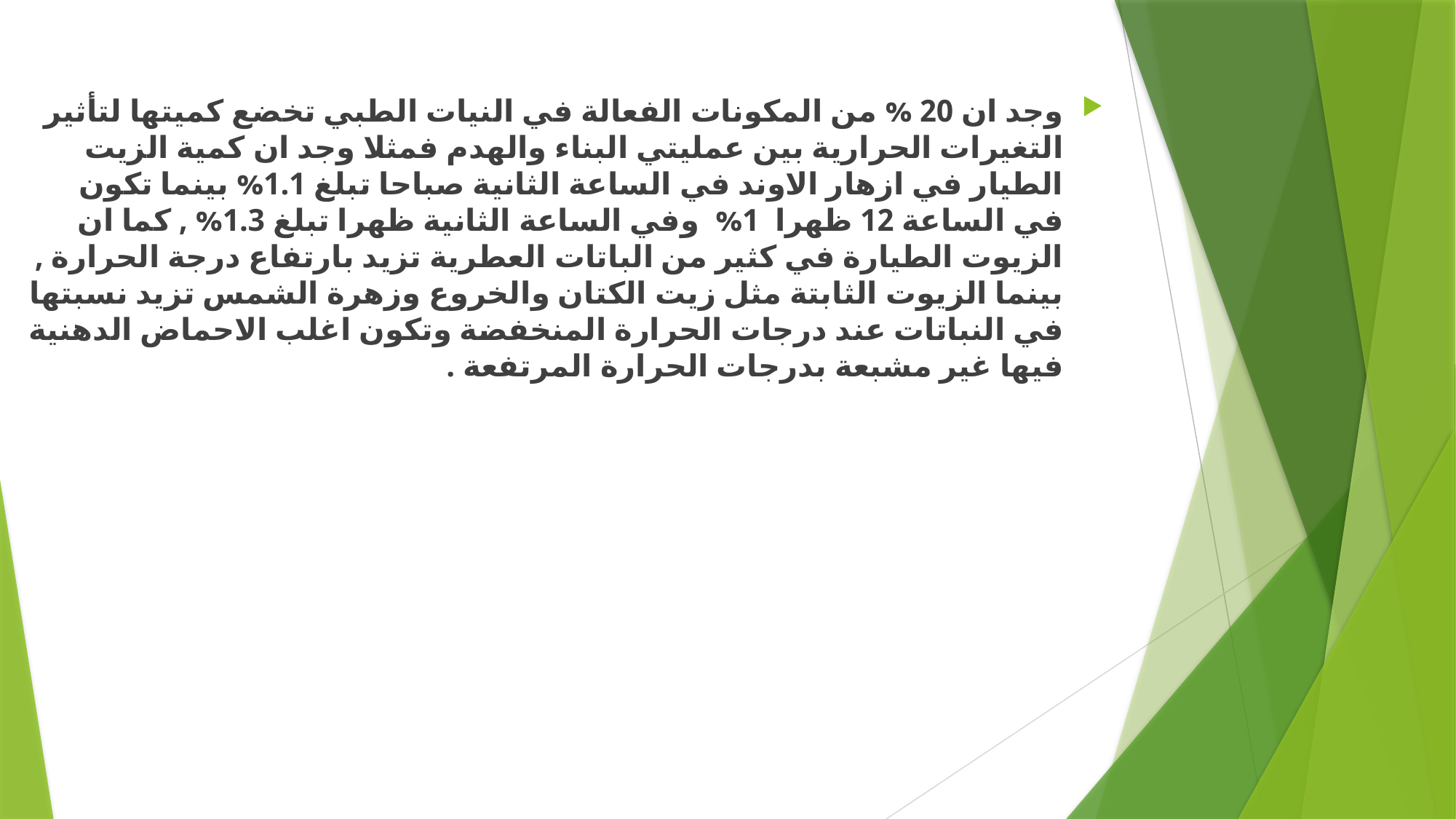

وجد ان 20 % من المكونات الفعالة في النيات الطبي تخضع كميتها لتأثير التغيرات الحرارية بين عمليتي البناء والهدم فمثلا وجد ان كمية الزيت الطيار في ازهار الاوند في الساعة الثانية صباحا تبلغ 1.1% بينما تكون في الساعة 12 ظهرا  1%  وفي الساعة الثانية ظهرا تبلغ 1.3% , كما ان الزيوت الطيارة في كثير من الباتات العطرية تزيد بارتفاع درجة الحرارة , بينما الزيوت الثابتة مثل زيت الكتان والخروع وزهرة الشمس تزيد نسبتها في النباتات عند درجات الحرارة المنخفضة وتكون اغلب الاحماض الدهنية فيها غير مشبعة بدرجات الحرارة المرتفعة .